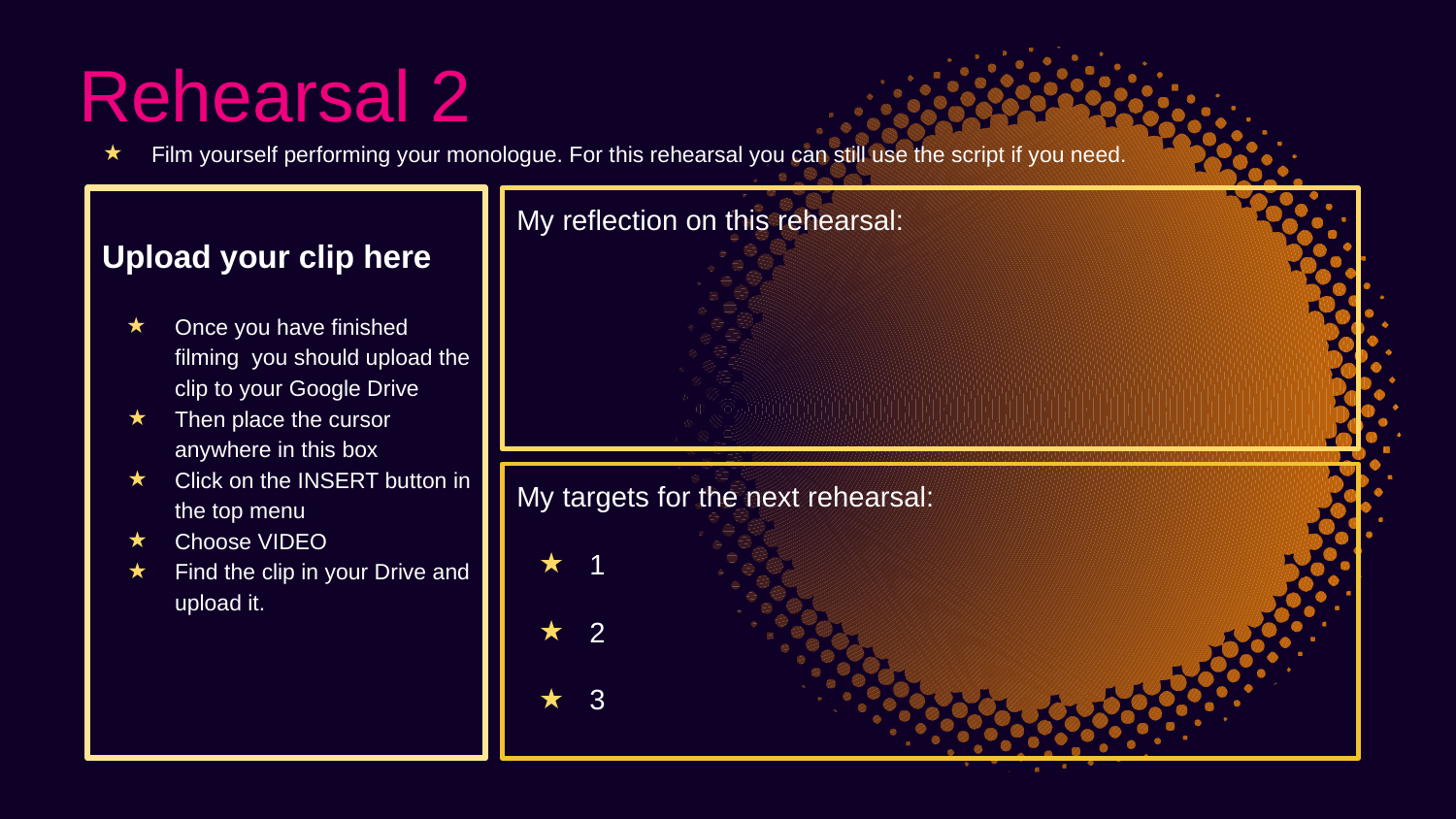

# Rehearsal 2
Film yourself performing your monologue. For this rehearsal you can still use the script if you need.

Upload your clip here

Once you have finished filming  you should upload the clip to your Google Drive
Then place the cursor anywhere in this box
Click on the INSERT button in the top menu
Choose VIDEO
Find the clip in your Drive and upload it.

My reflection on this rehearsal:
My targets for the next rehearsal:

1

2

3